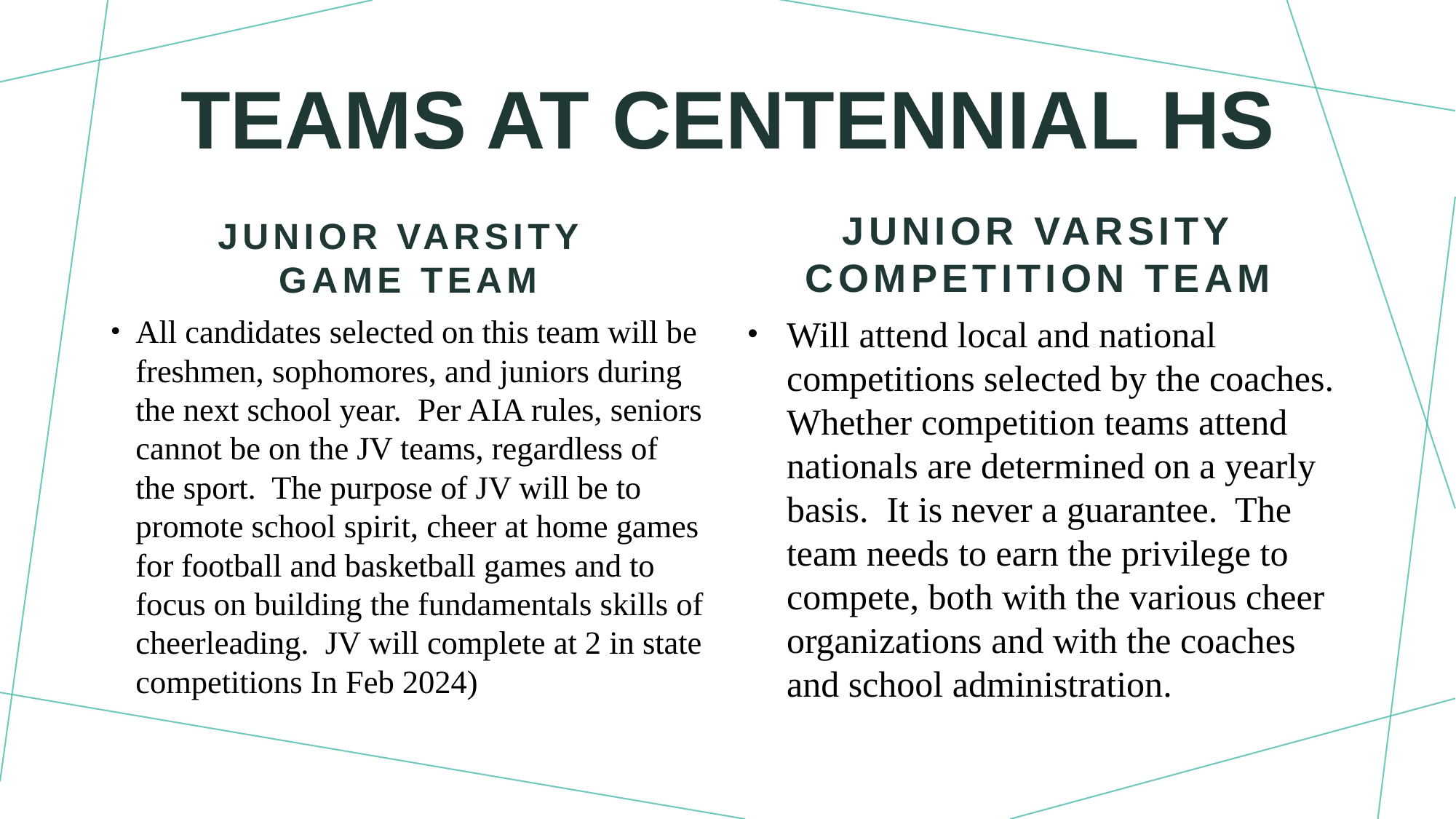

# Teams at centennial hs
Junior varsity
Game Team
Junior varsity
Competition team
All candidates selected on this team will be freshmen, sophomores, and juniors during the next school year.  Per AIA rules, seniors cannot be on the JV teams, regardless of the sport.  The purpose of JV will be to promote school spirit, cheer at home games for football and basketball games and to focus on building the fundamentals skills of cheerleading.  JV will complete at 2 in state competitions In Feb 2024)

Will attend local and national competitions selected by the coaches.  Whether competition teams attend nationals are determined on a yearly basis.  It is never a guarantee.  The team needs to earn the privilege to compete, both with the various cheer organizations and with the coaches and school administration.